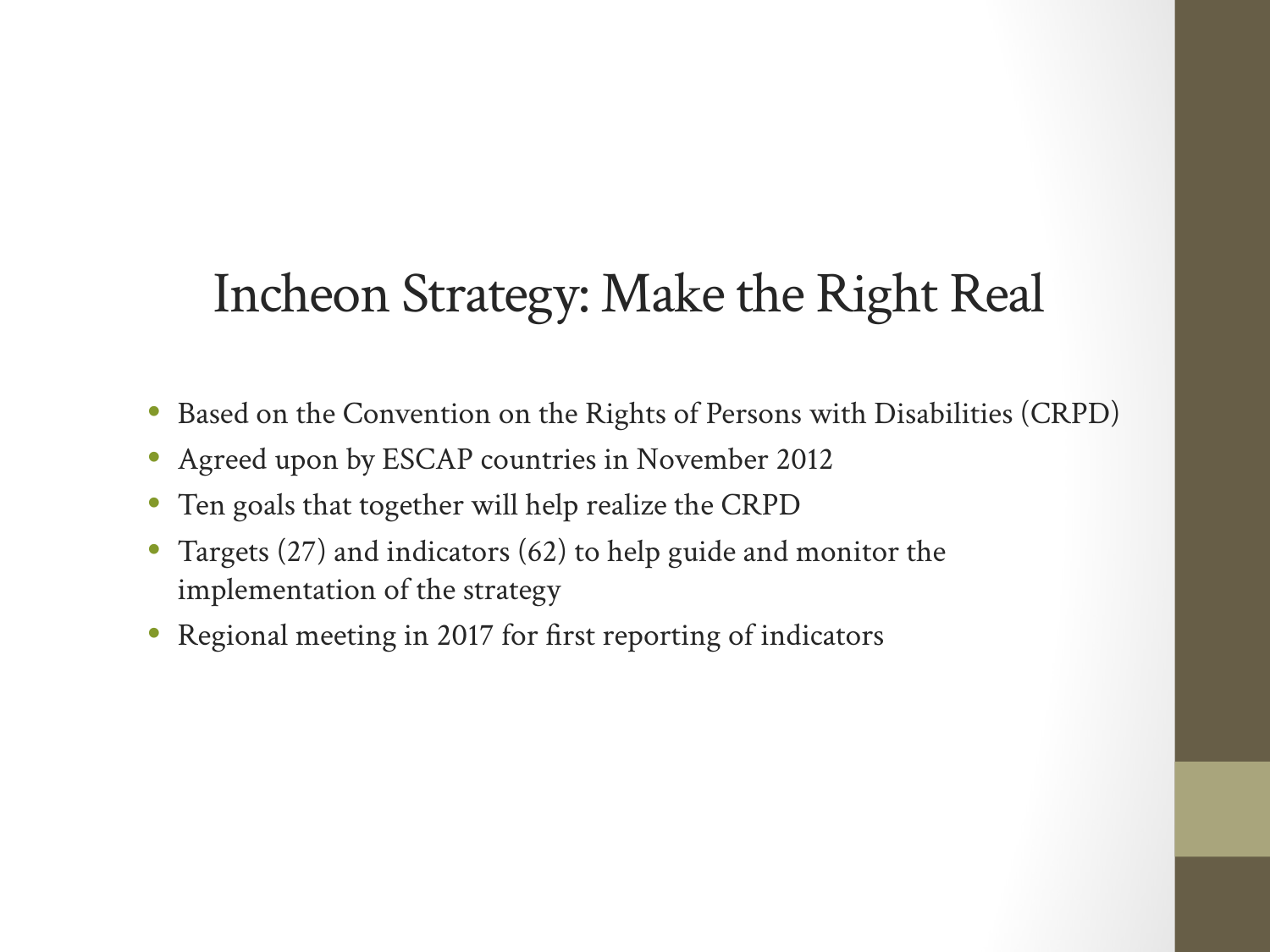

# Incheon Strategy: Make the Right Real
Based on the Convention on the Rights of Persons with Disabilities (CRPD)
Agreed upon by ESCAP countries in November 2012
Ten goals that together will help realize the CRPD
Targets (27) and indicators (62) to help guide and monitor the implementation of the strategy
Regional meeting in 2017 for first reporting of indicators